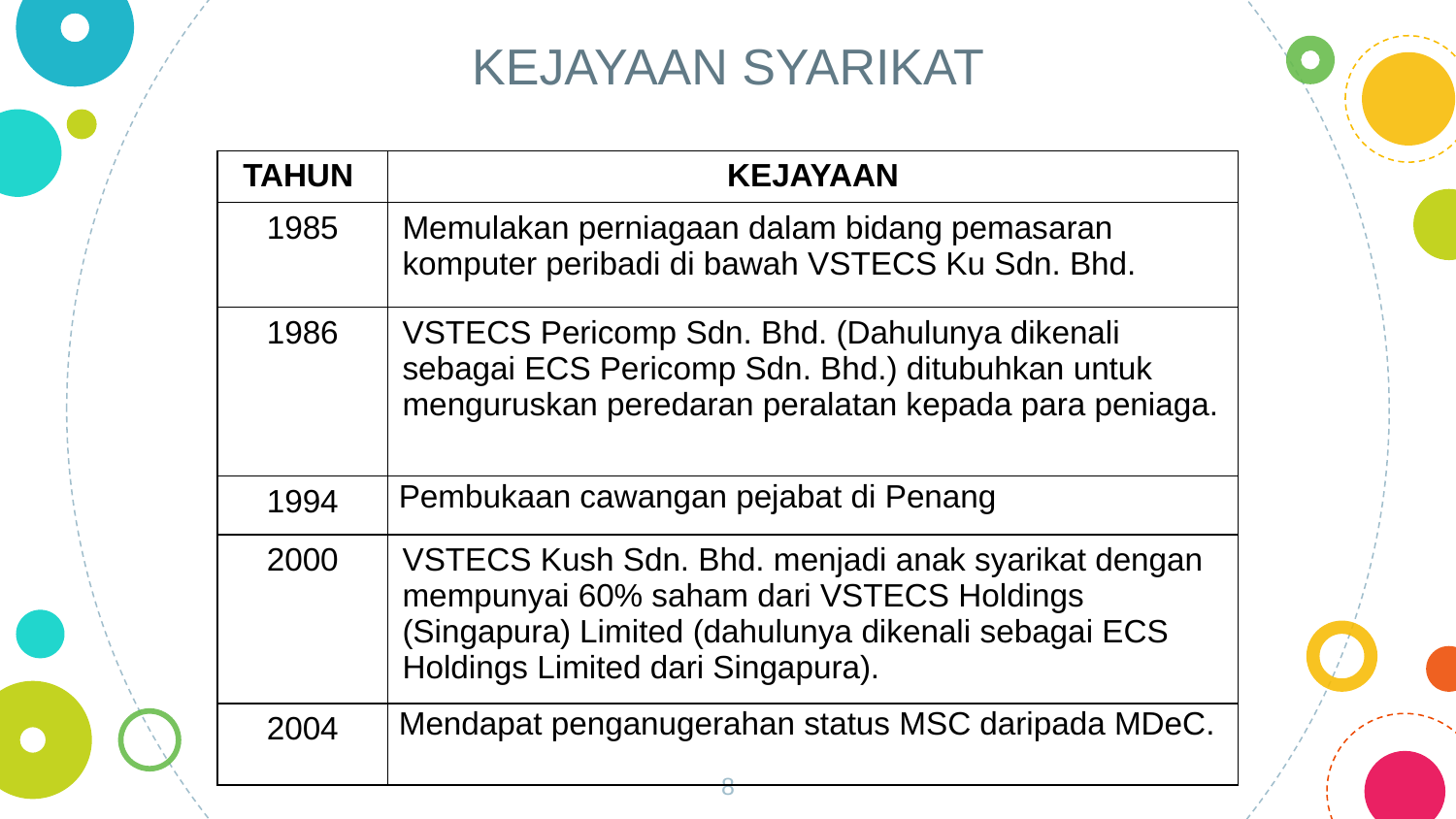

KEJAYAAN SYARIKAT
| TAHUN | KEJAYAAN |
| --- | --- |
| 1985 | Memulakan perniagaan dalam bidang pemasaran komputer peribadi di bawah VSTECS Ku Sdn. Bhd. |
| 1986 | VSTECS Pericomp Sdn. Bhd. (Dahulunya dikenali sebagai ECS Pericomp Sdn. Bhd.) ditubuhkan untuk menguruskan peredaran peralatan kepada para peniaga. |
| 1994 | Pembukaan cawangan pejabat di Penang |
| 2000 | VSTECS Kush Sdn. Bhd. menjadi anak syarikat dengan mempunyai 60% saham dari VSTECS Holdings (Singapura) Limited (dahulunya dikenali sebagai ECS Holdings Limited dari Singapura). |
| 2004 | Mendapat penganugerahan status MSC daripada MDeC. |
8